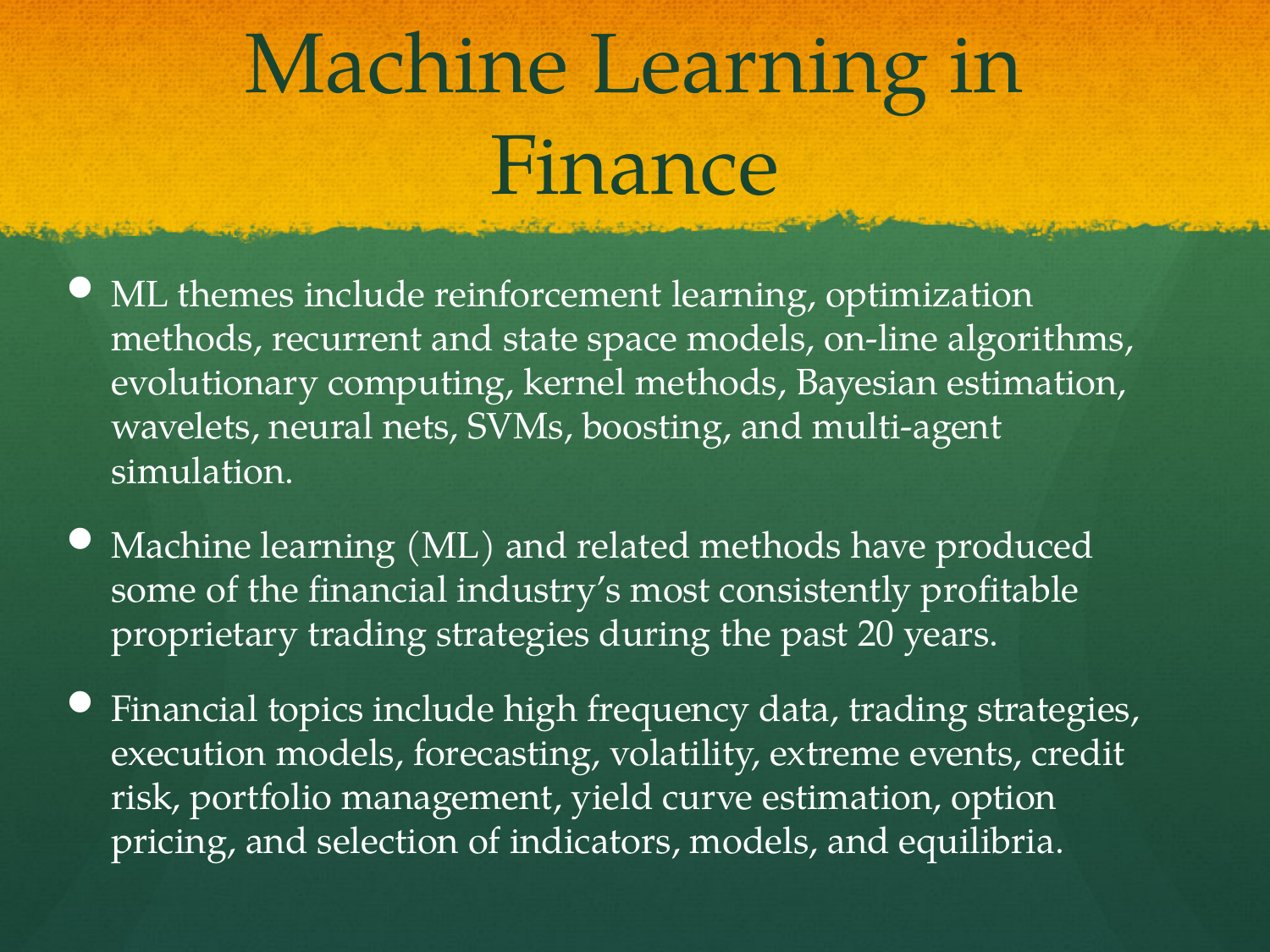

# Machine Learning in Finance
ML themes include reinforcement learning, optimization methods, recurrent and state space models, on-line algorithms, evolutionary computing, kernel methods, Bayesian estimation, wavelets, neural nets, SVMs, boosting, and multi-agent simulation.
Machine learning (ML) and related methods have produced some of the financial industry’s most consistently profitable proprietary trading strategies during the past 20 years.
Financial topics include high frequency data, trading strategies, execution models, forecasting, volatility, extreme events, credit risk, portfolio management, yield curve estimation, option pricing, and selection of indicators, models, and equilibria.